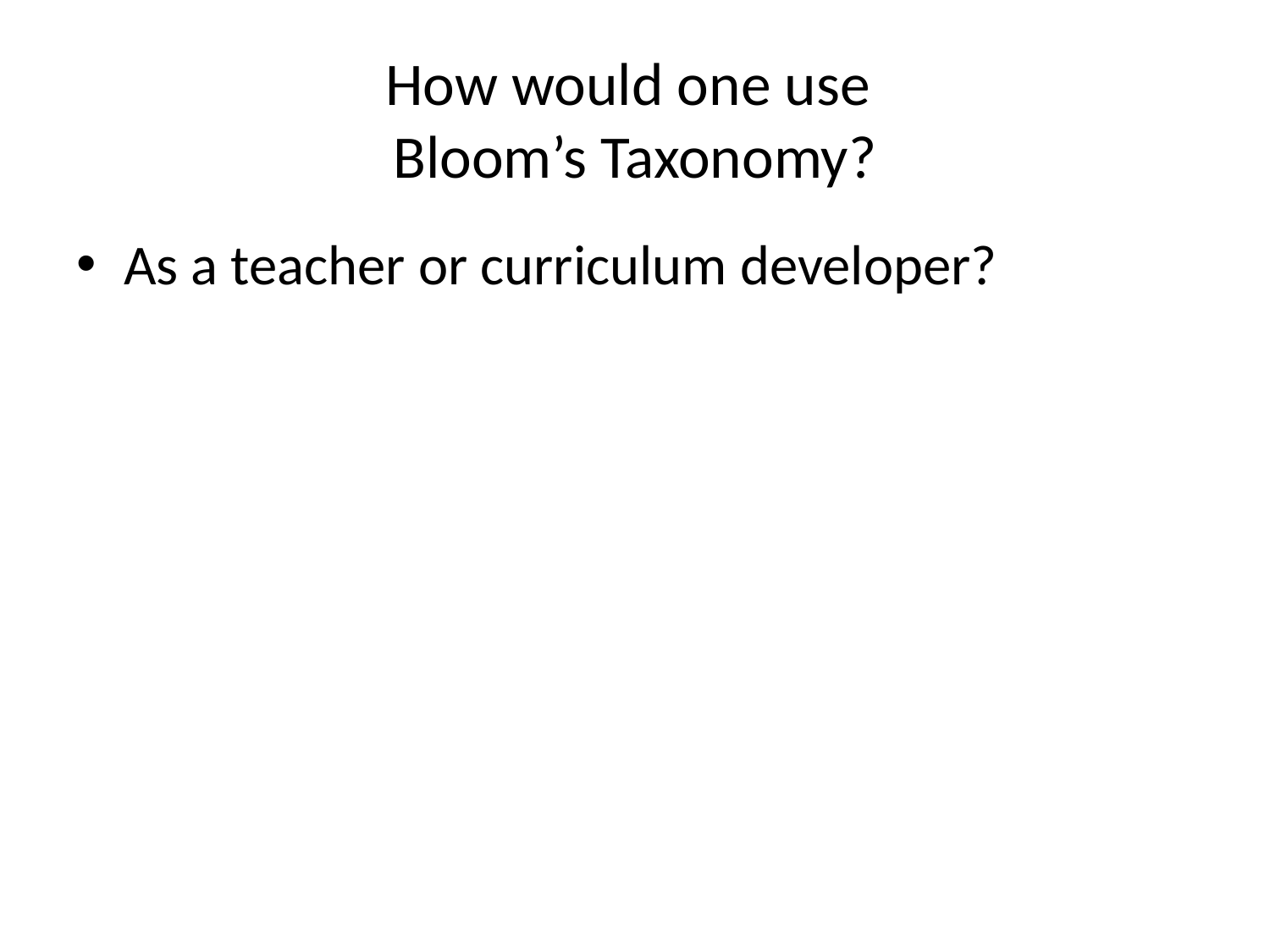

# How would one use Bloom’s Taxonomy?
As a teacher or curriculum developer?